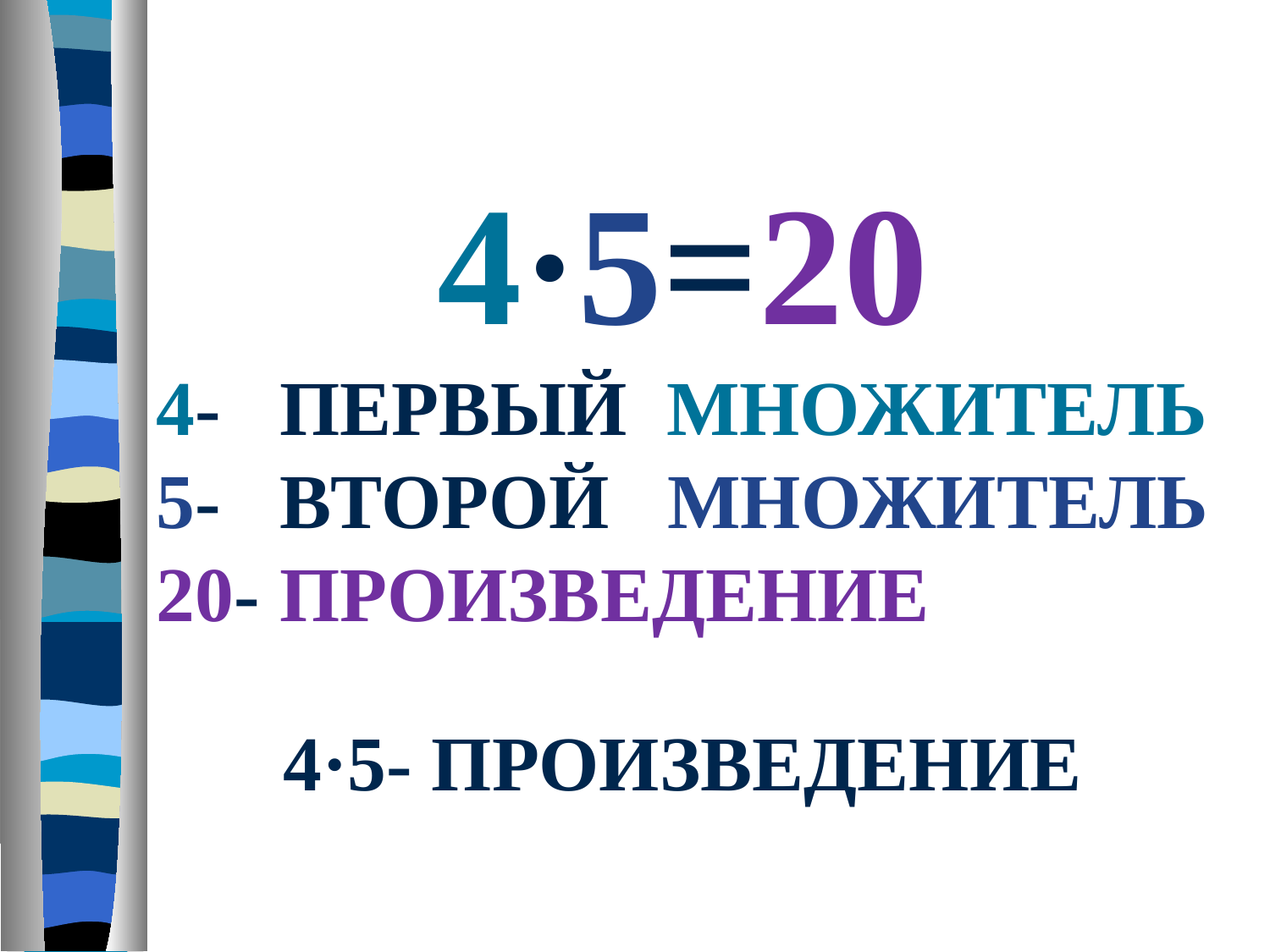

4·5=20
4-   ПЕРВЫЙ  МНОЖИТЕЛЬ
5-   ВТОРОЙ   МНОЖИТЕЛЬ
20- ПРОИЗВЕДЕНИЕ

4·5- ПРОИЗВЕДЕНИЕ